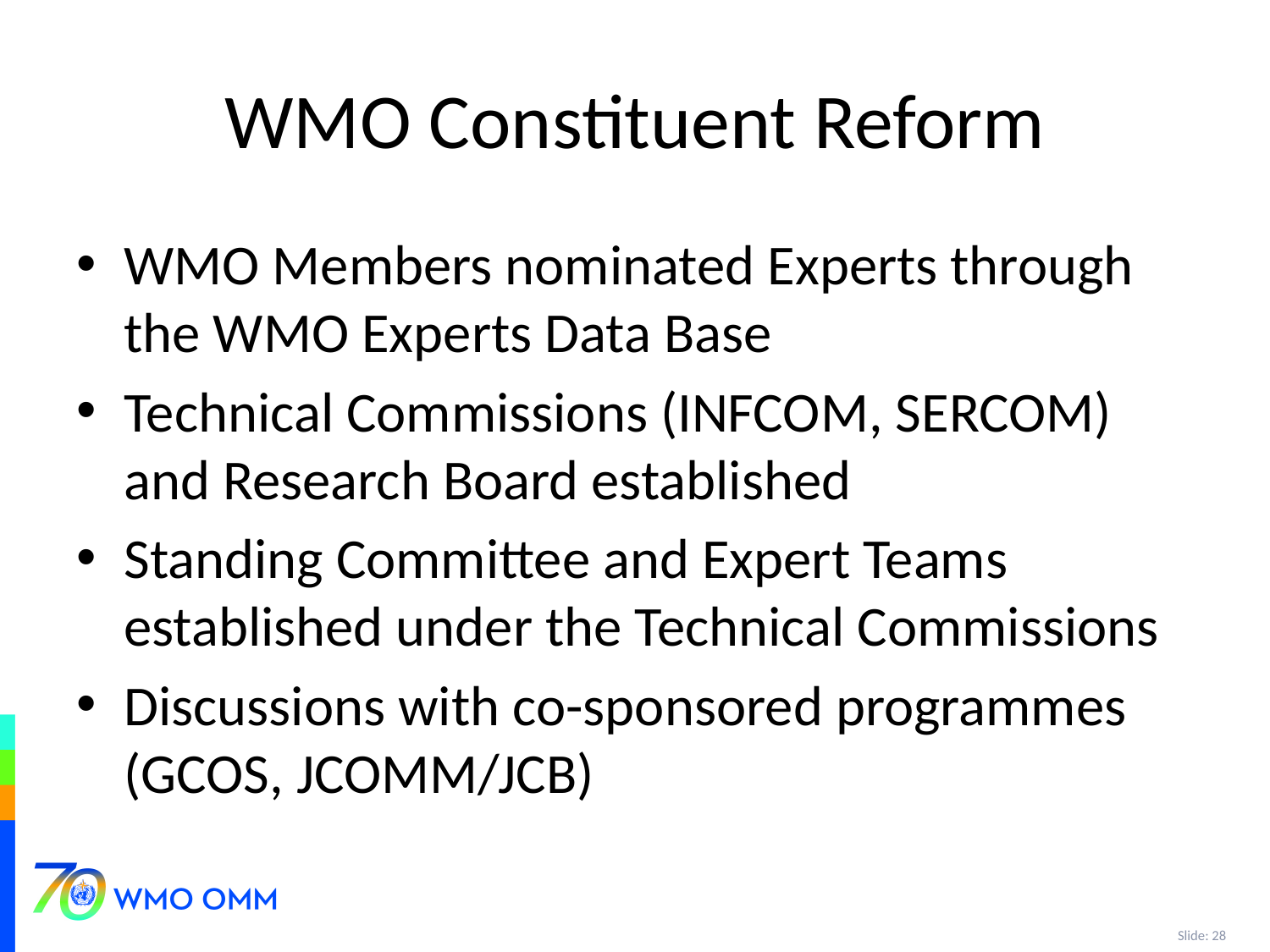

# WMO Constituent Reform
WMO Members nominated Experts through the WMO Experts Data Base
Technical Commissions (INFCOM, SERCOM) and Research Board established
Standing Committee and Expert Teams established under the Technical Commissions
Discussions with co-sponsored programmes (GCOS, JCOMM/JCB)

Slide: 28